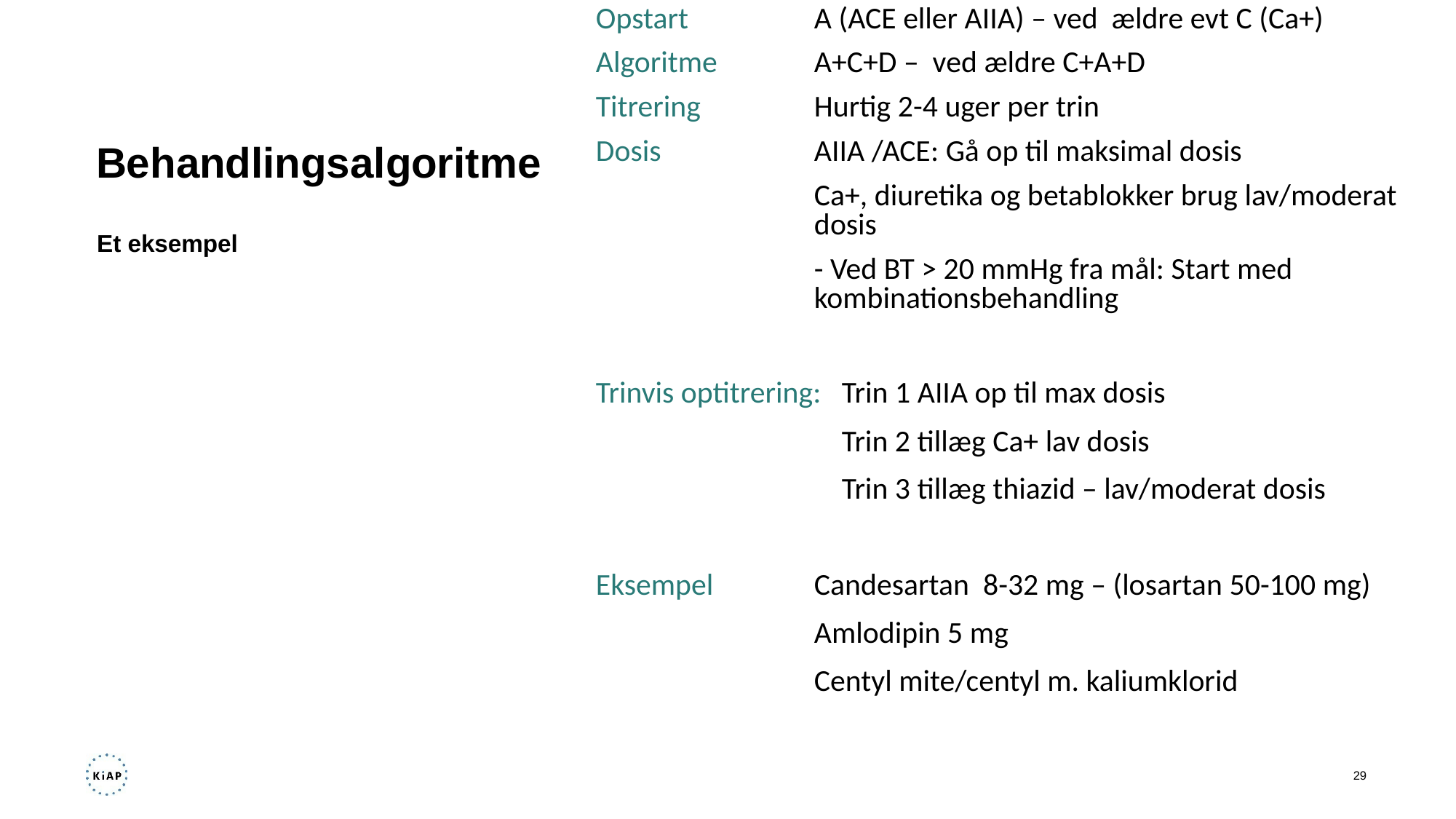

Opstart  		A (ACE eller AIIA) – ved  ældre evt C (Ca+)
Algoritme	A+C+D –  ved ældre C+A+D
Titrering		Hurtig 2-4 uger per trin
Dosis		AIIA /ACE: Gå op til maksimal dosis
		Ca+, diuretika og betablokker brug lav/moderat 		dosis
		- Ved BT > 20 mmHg fra mål: Start med 			kombinationsbehandling

Trinvis optitrering:   Trin 1 AIIA op til max dosis
		    Trin 2 tillæg Ca+ lav dosis
		    Trin 3 tillæg thiazid – lav/moderat dosis

Eksempel	Candesartan  8-32 mg – (losartan 50-100 mg)
		Amlodipin 5 mg
		Centyl mite/centyl m. kaliumklorid

# Behandlingsalgoritme
Et eksempel